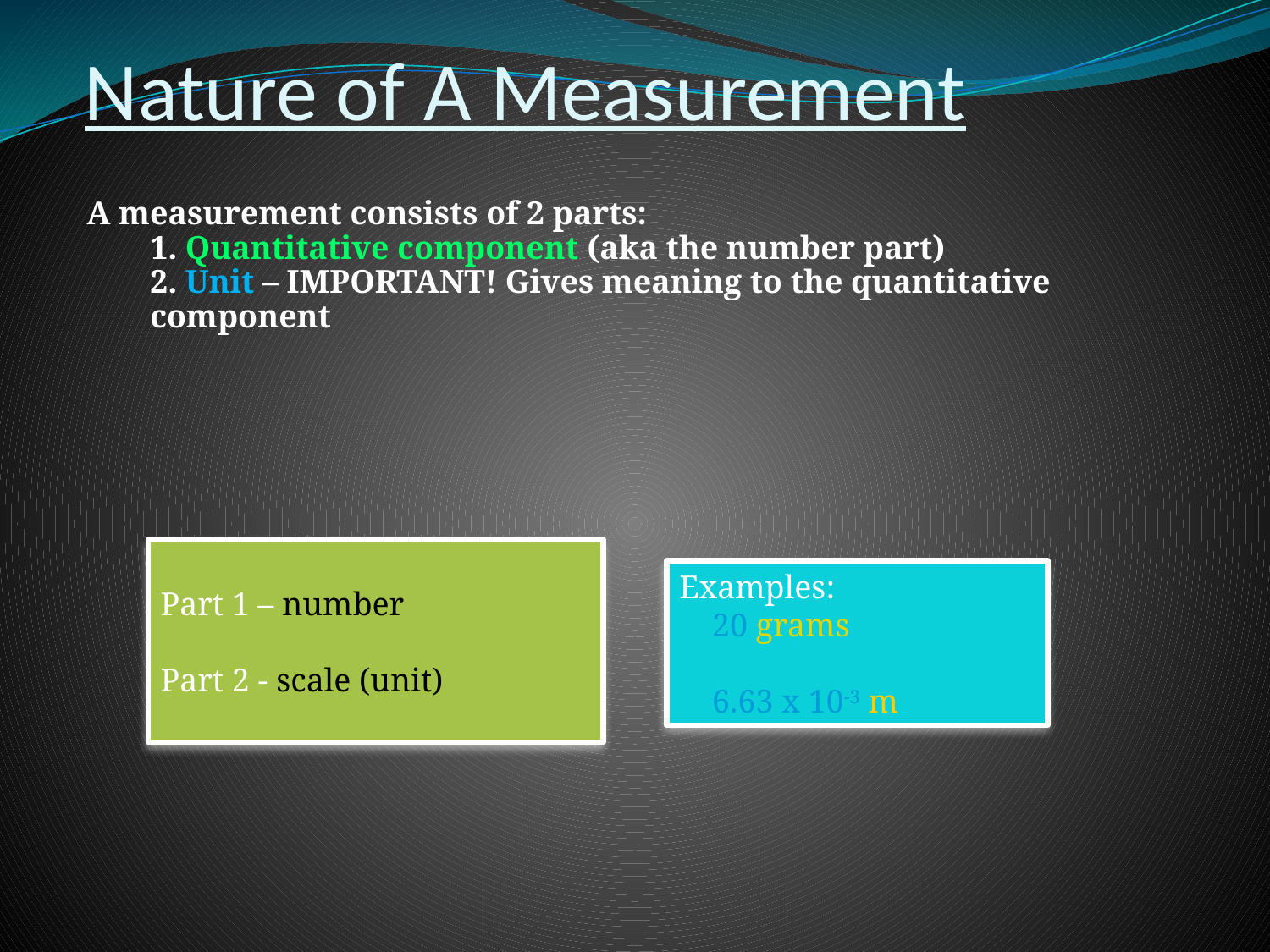

# Nature of A Measurement

A measurement consists of 2 parts:
1. Quantitative component (aka the number part)
2. Unit – IMPORTANT! Gives meaning to the quantitative component

Part 1 – number

Part 2 - scale (unit)

Examples:
    20 grams

    6.63 x 10-3 m